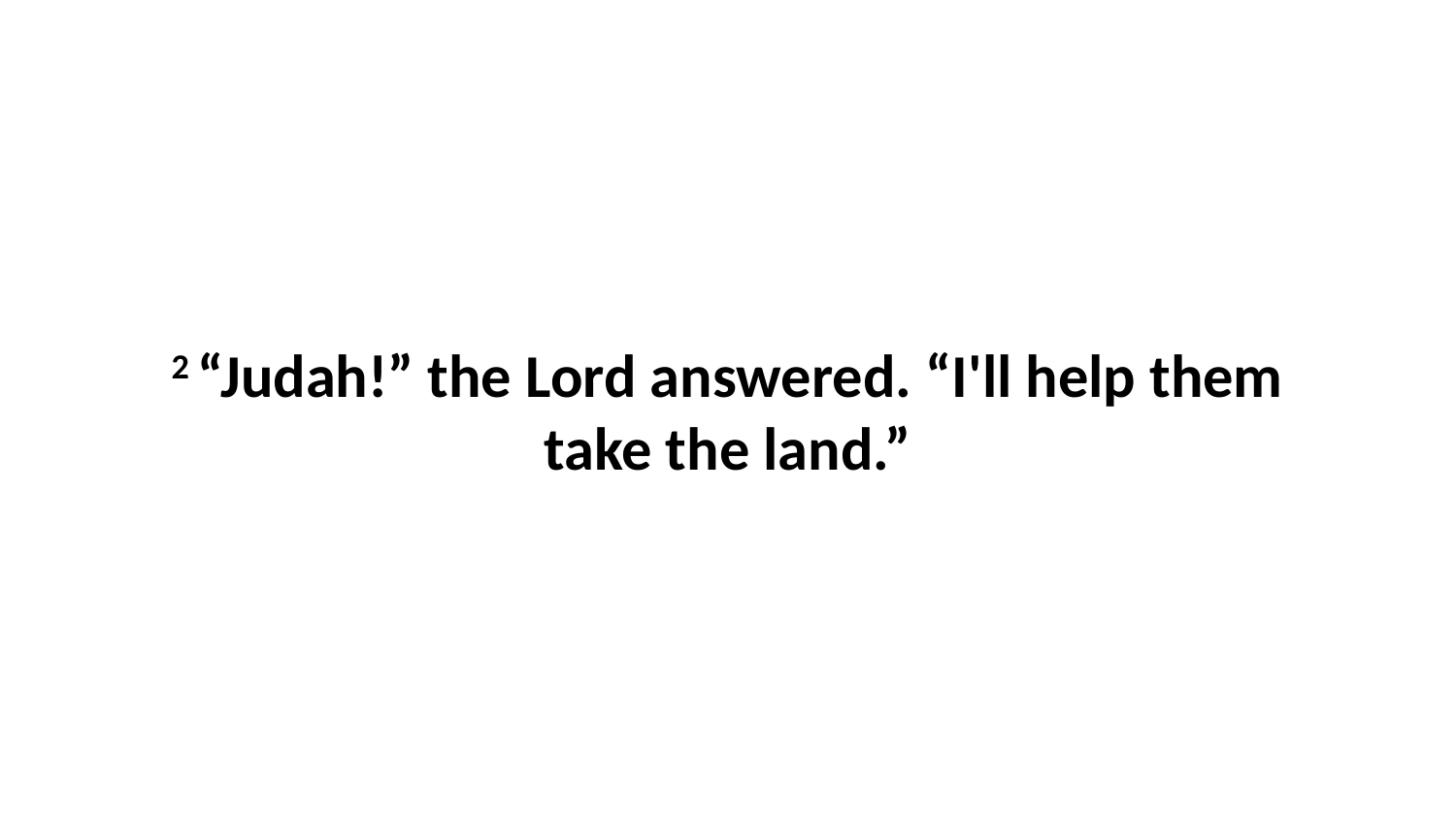

2 “Judah!” the Lord answered. “I'll help them take the land.”